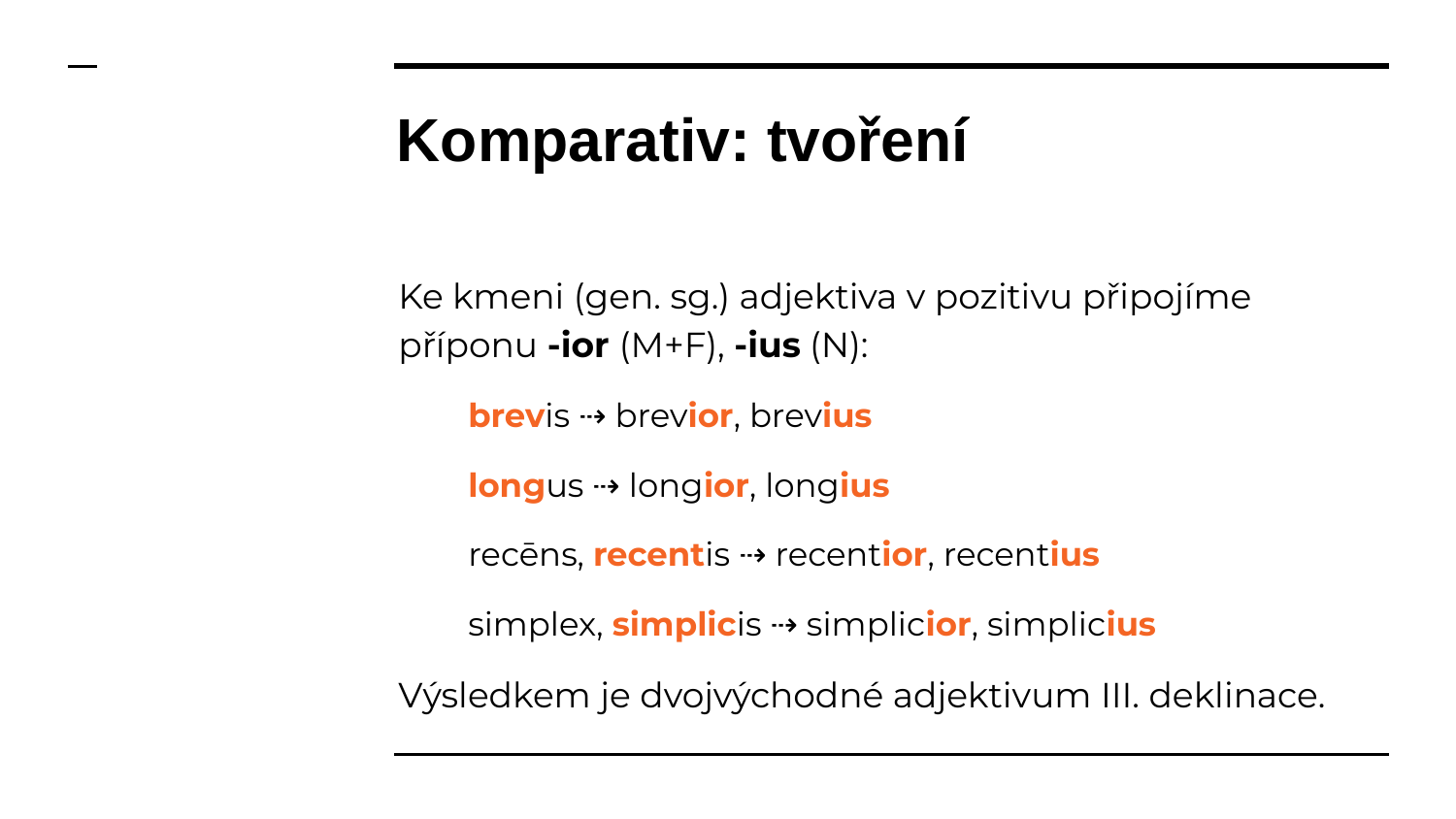

# Komparativ: tvoření
Ke kmeni (gen. sg.) adjektiva v pozitivu připojíme příponu -ior (M+F), -ius (N):
brevis ⇢ brevior, brevius
longus ⇢ longior, longius
recēns, recentis ⇢ recentior, recentius
simplex, simplicis ⇢ simplicior, simplicius
Výsledkem je dvojvýchodné adjektivum III. deklinace.